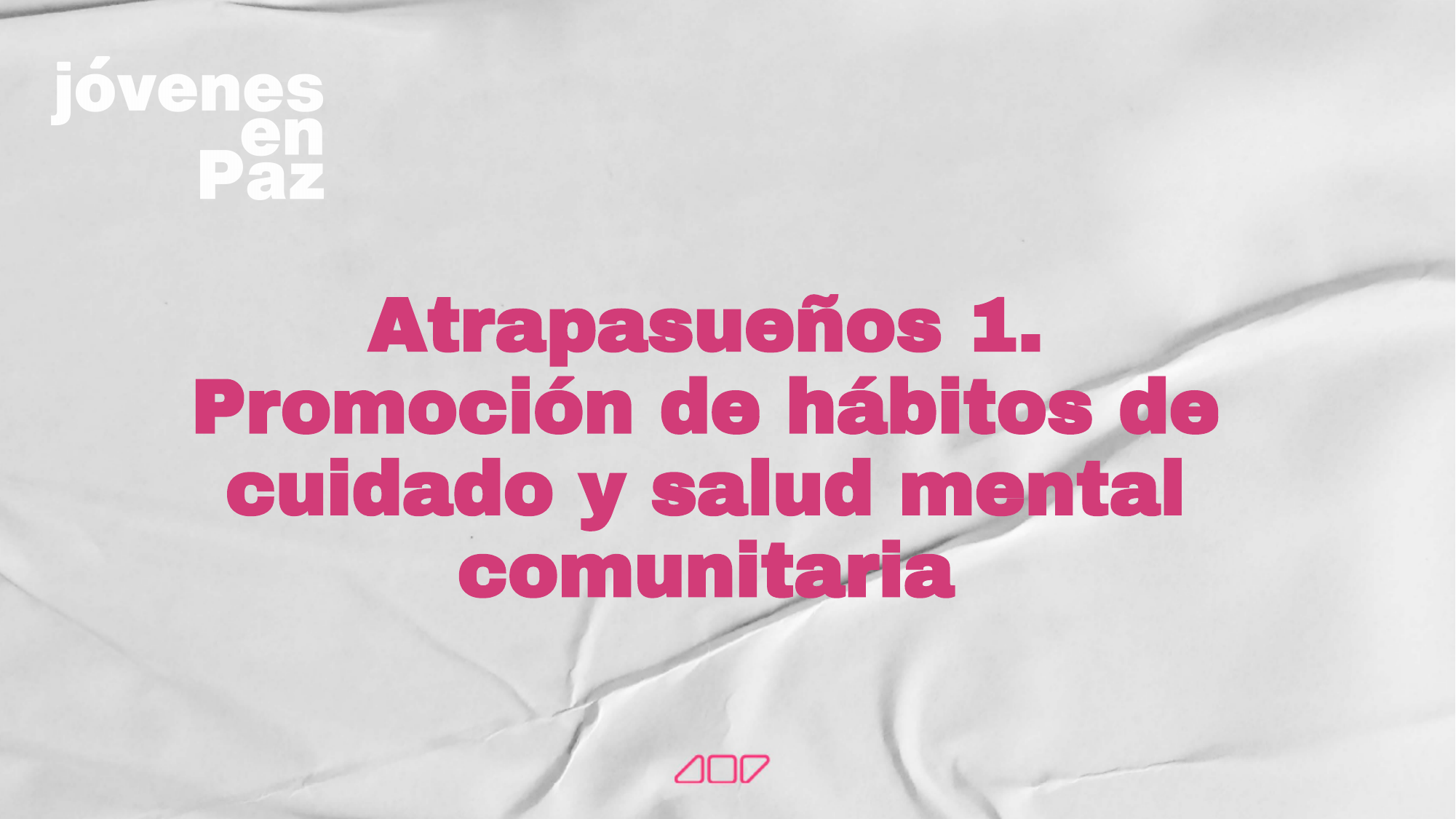

Atrapasueños 1. Promoción de hábitos de cuidado y salud mental comunitaria